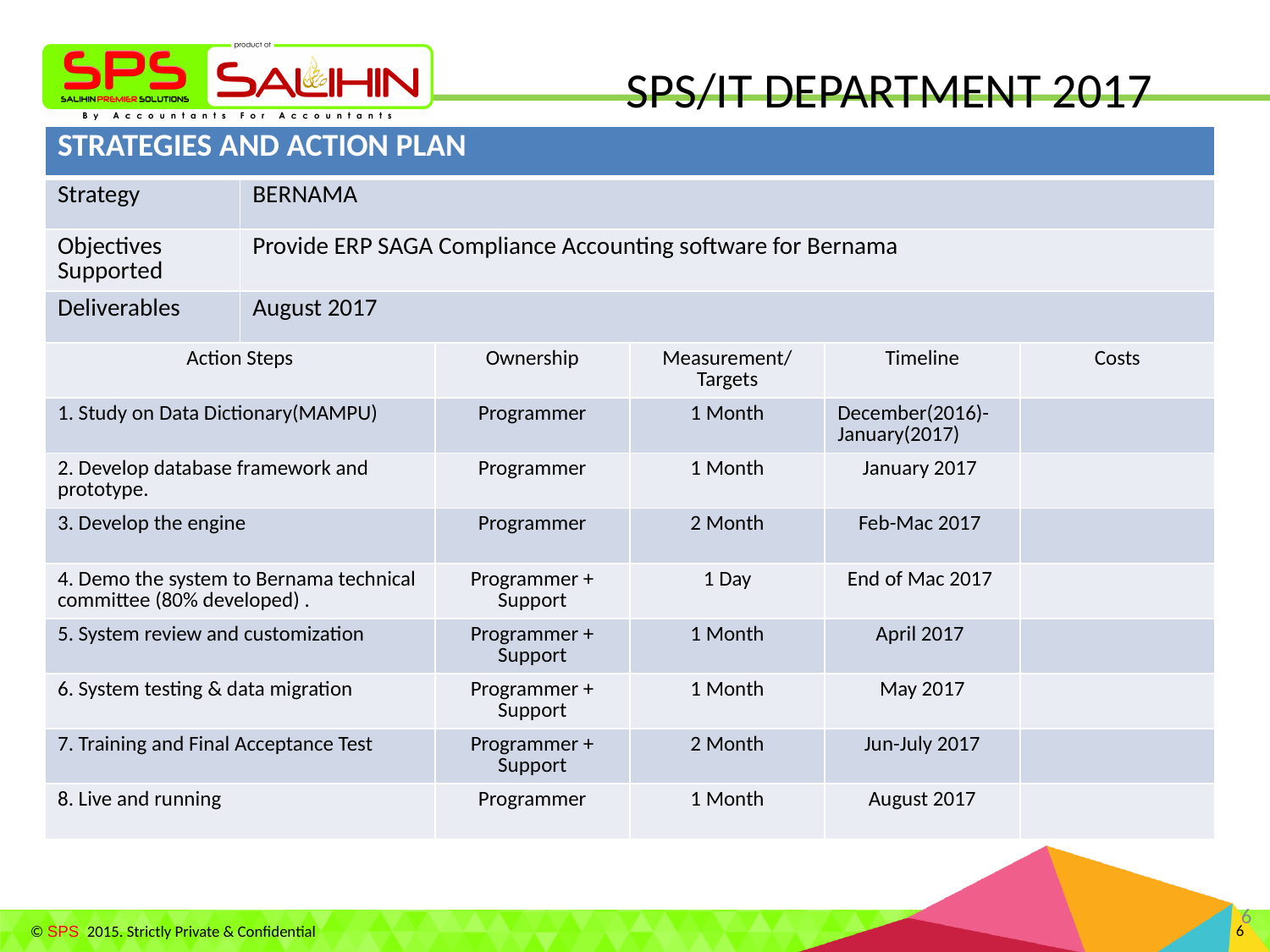

# SPS/IT DEPARTMENT 2017
| STRATEGIES AND ACTION PLAN |  |  |  |  |  |
| --- | --- | --- | --- | --- | --- |
| Strategy | BERNAMA |  |  |  |  |
| Objectives Supported | Provide ERP SAGA Compliance Accounting software for Bernama |  |  |  |  |
| Deliverables | August 2017 |  |  |  |  |
| Action Steps |  | Ownership | Measurement/ Targets | Timeline | Costs |
| 1. Study on Data Dictionary(MAMPU) |  | Programmer | 1 Month | December(2016)-January(2017) |  |
| 2. Develop database framework and prototype. |  | Programmer | 1 Month | January 2017 |  |
| 3. Develop the engine |  | Programmer | 2 Month | Feb-Mac 2017 |  |
| 4. Demo the system to Bernama technical committee (80% developed) . |  | Programmer + Support | 1 Day | End of Mac 2017 |  |
| 5. System review and customization |  | Programmer + Support | 1 Month | April 2017 |  |
| 6. System testing & data migration |  | Programmer + Support | 1 Month | May 2017 |  |
| 7. Training and Final Acceptance Test |  | Programmer + Support | 2 Month | Jun-July 2017 |  |
| 8. Live and running |  | Programmer | 1 Month | August 2017 |  |
6